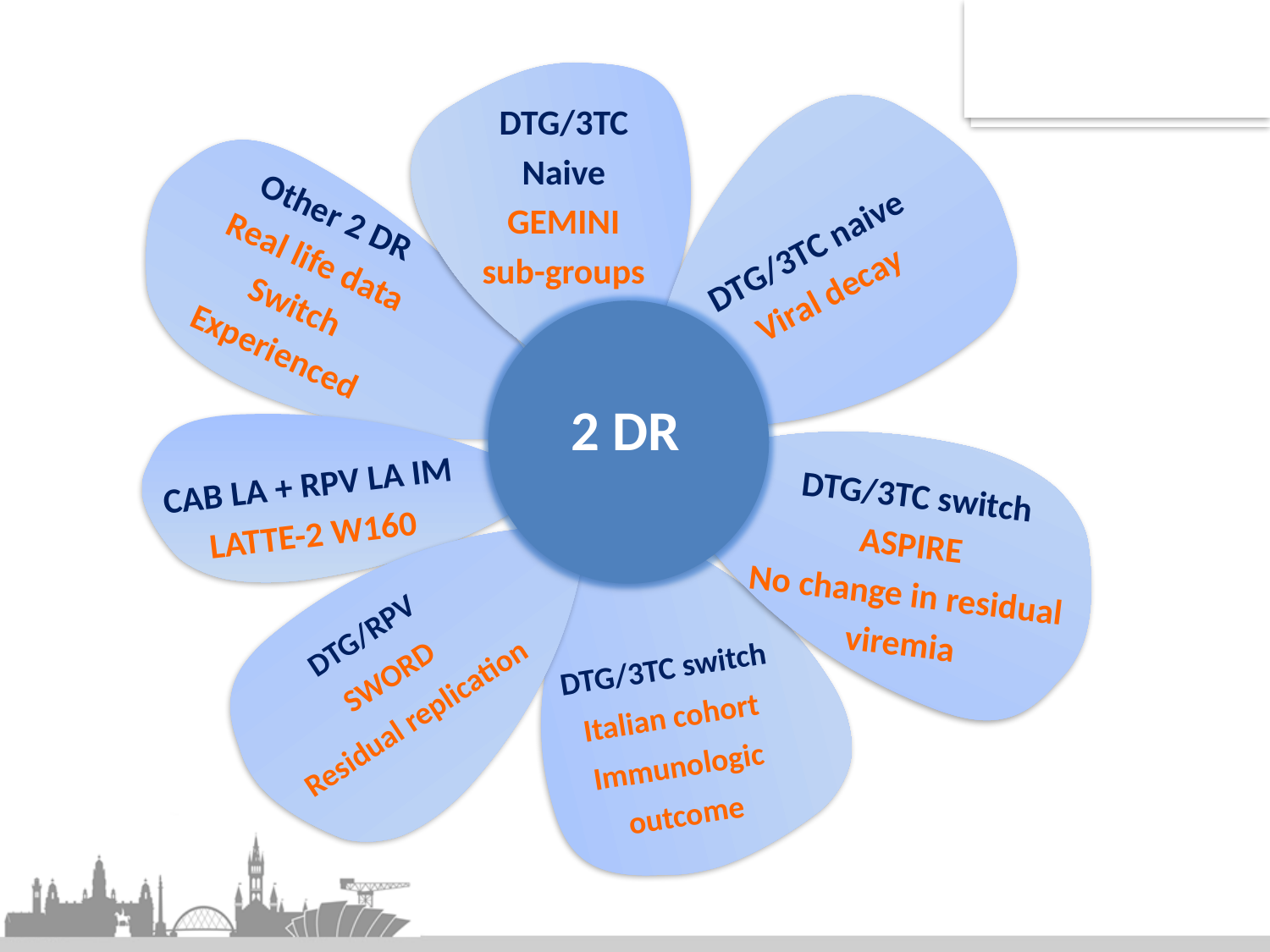

DTG/3TC
Naive
GEMINI
sub-groups

Other 2 DR
Real life data
Switch
Experienced

DTG/3TC naive
Viral decay

2 DR

CAB LA + RPV LA IM
LATTE-2 W160
DTG/3TC switch
ASPIRE
No change in residual
viremia

DTG/RPV
SWORD
Residual replication
DTG/3TC switch
Italian cohort
Immunologic
outcome